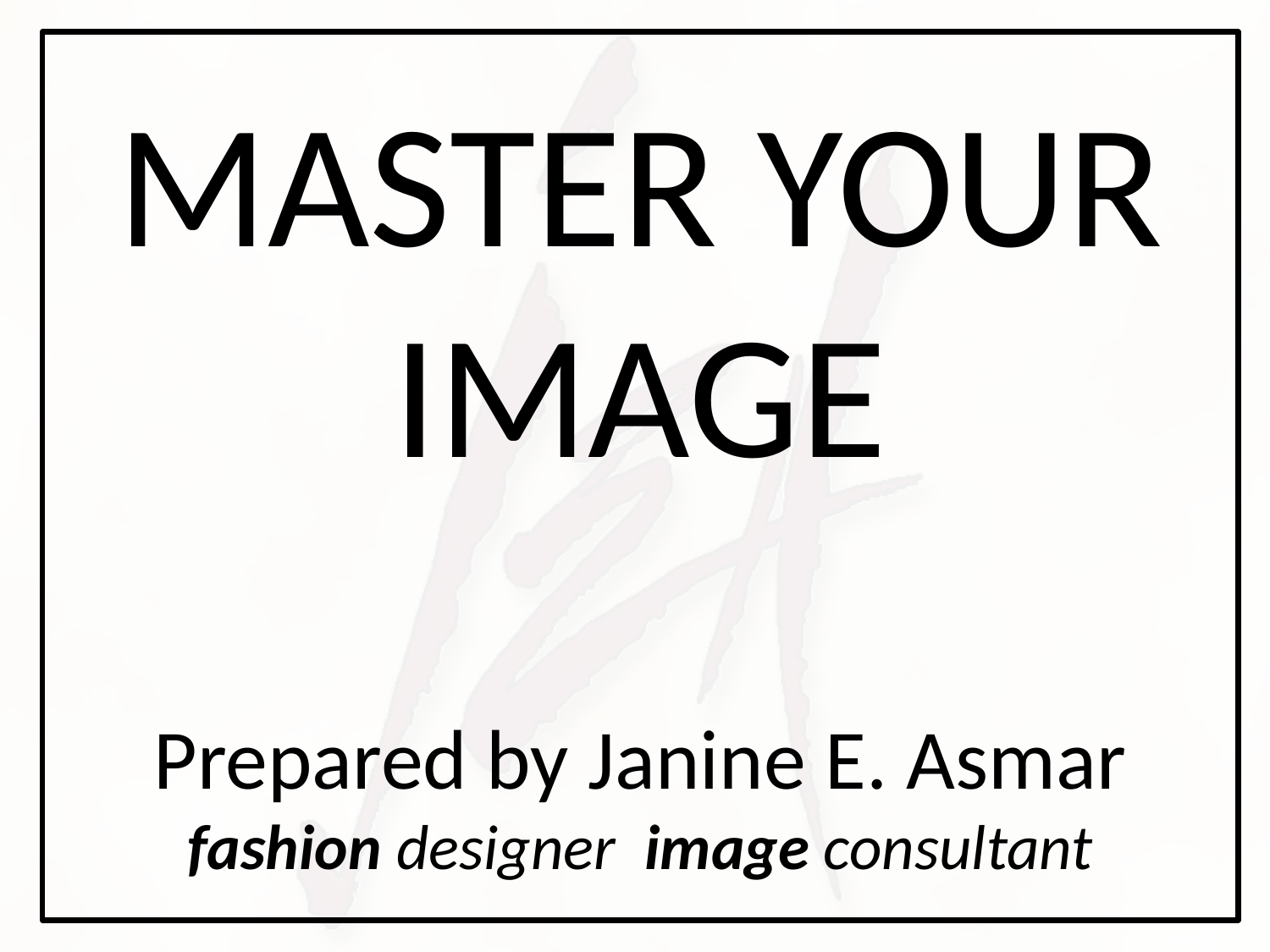

# MASTER YOUR IMAGE Prepared by Janine E. Asmar fashion designer  image consultant